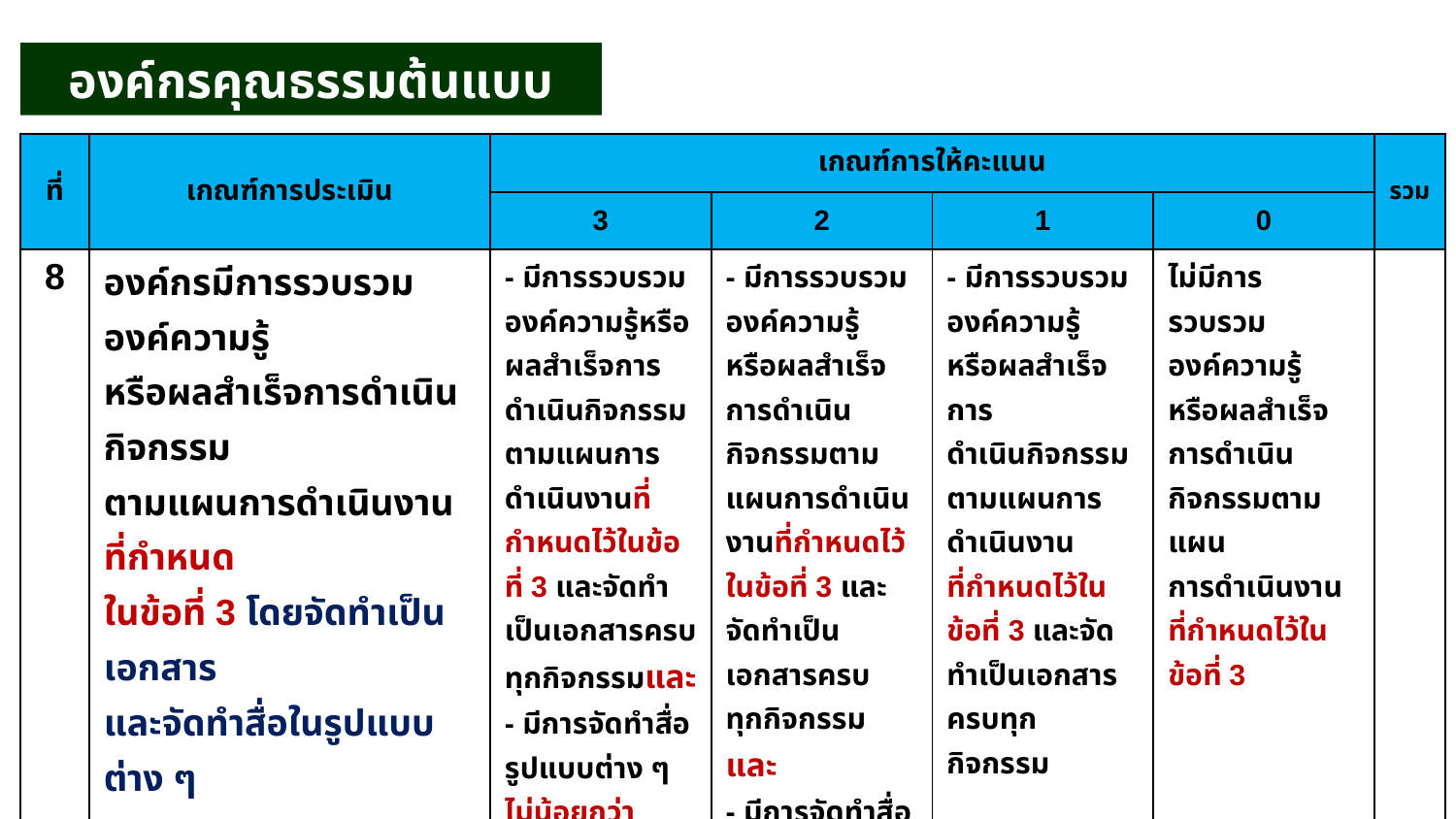

องค์กรคุณธรรมต้นแบบ
| ที่ | เกณฑ์การประเมิน | เกณฑ์การให้คะแนน |  |  |  | รวม |
| --- | --- | --- | --- | --- | --- | --- |
|  |  | 3 | 2 | 1 | 0 |  |
| 8 | องค์กรมีการรวบรวมองค์ความรู้ หรือผลสำเร็จการดำเนินกิจกรรม ตามแผนการดำเนินงานที่กำหนด ในข้อที่ 3 โดยจัดทำเป็นเอกสาร และจัดทำสื่อในรูปแบบต่าง ๆ | - มีการรวบรวม องค์ความรู้หรือผลสำเร็จการดำเนินกิจกรรม ตามแผนการดำเนินงานที่กำหนดไว้ในข้อที่ 3 และจัดทำเป็นเอกสารครบทุกกิจกรรมและ - มีการจัดทำสื่อรูปแบบต่าง ๆ ไม่น้อยกว่า 2 รูปแบบ เช่น คลิปวิดีโอ PowerPoint การโฆษณาบนสื่อออนไลน์ นิทรรศการ เป็นต้น | - มีการรวบรวม องค์ความรู้ หรือผลสำเร็จการดำเนินกิจกรรมตามแผนการดำเนินงานที่กำหนดไว้ในข้อที่ 3 และจัดทำเป็นเอกสารครบ ทุกกิจกรรม และ - มีการจัดทำสื่อรูปแบบต่าง ๆ ไม่น้อยกว่า 1 รูปแบบ เช่น คลิปวิดีโอ PowerPoint การโฆษณาบนสื่อออนไลน์ นิทรรศการ เป็นต้น | - มีการรวบรวม องค์ความรู้ หรือผลสำเร็จการ ดำเนินกิจกรรมตามแผนการดำเนินงาน ที่กำหนดไว้ในข้อที่ 3 และจัดทำเป็นเอกสารครบทุกกิจกรรม | ไม่มีการรวบรวม องค์ความรู้ หรือผลสำเร็จการดำเนินกิจกรรมตามแผน การดำเนินงาน ที่กำหนดไว้ในข้อที่ 3 |  |